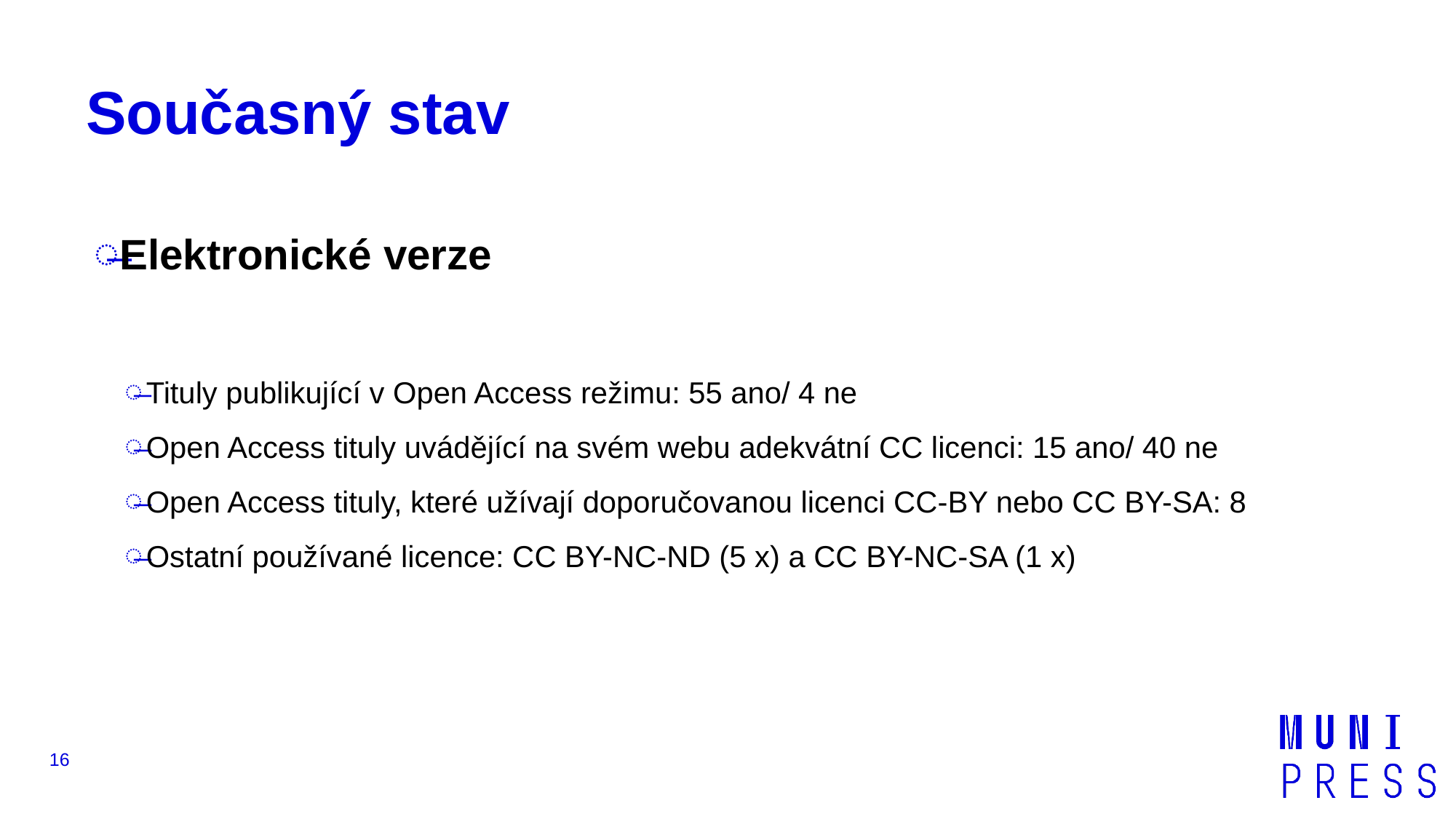

# Současný stav
Elektronické verze

Tituly publikující v Open Access režimu: 55 ano/ 4 ne
Open Access tituly uvádějící na svém webu adekvátní CC licenci: 15 ano/ 40 ne
Open Access tituly, které užívají doporučovanou licenci CC-BY nebo CC BY-SA: 8
Ostatní používané licence: CC BY-NC-ND (5 x) a CC BY-NC-SA (1 x)

16